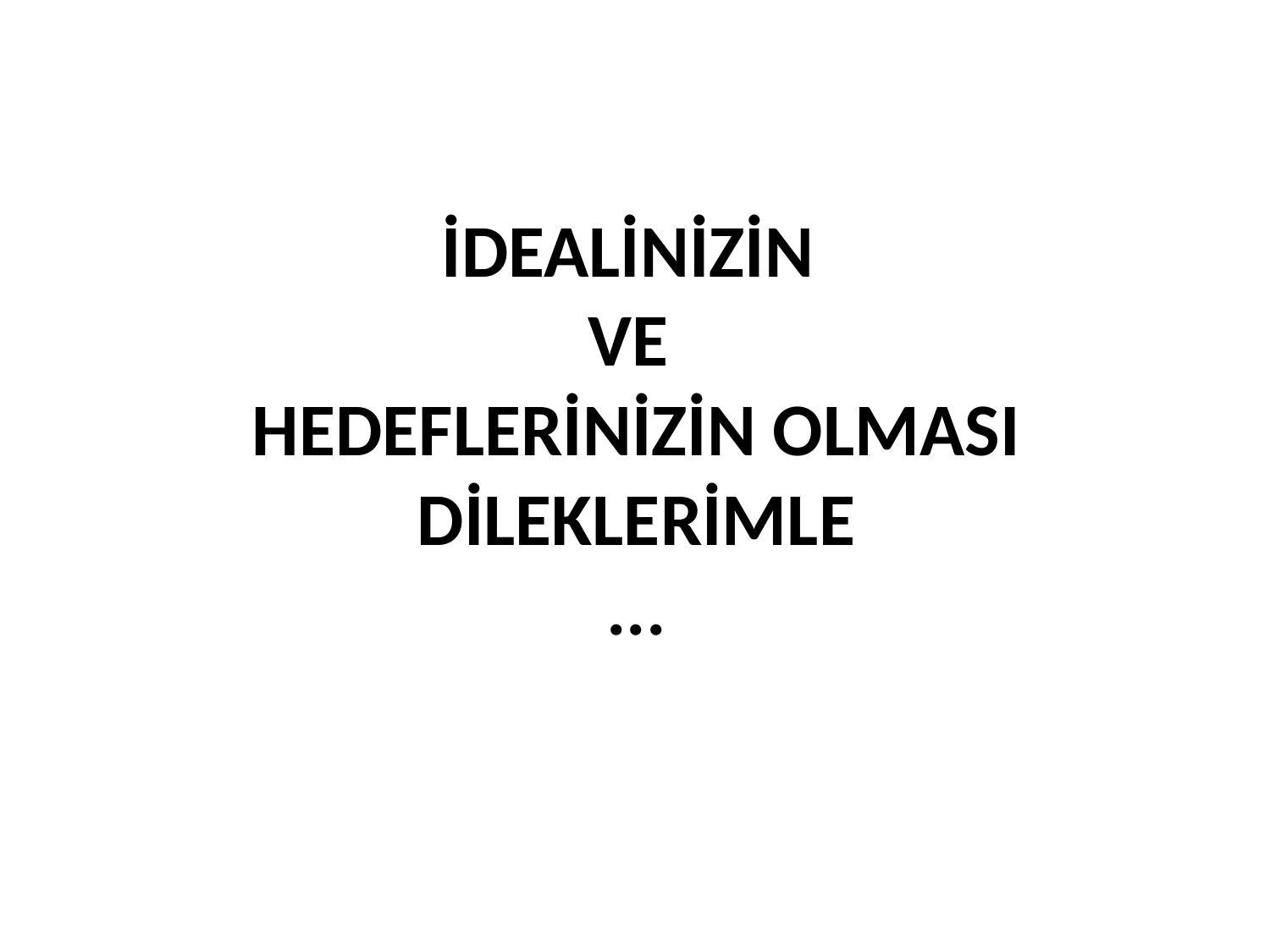

# İDEALİNİZİN VE HEDEFLERİNİZİN OLMASI DİLEKLERİMLE ...